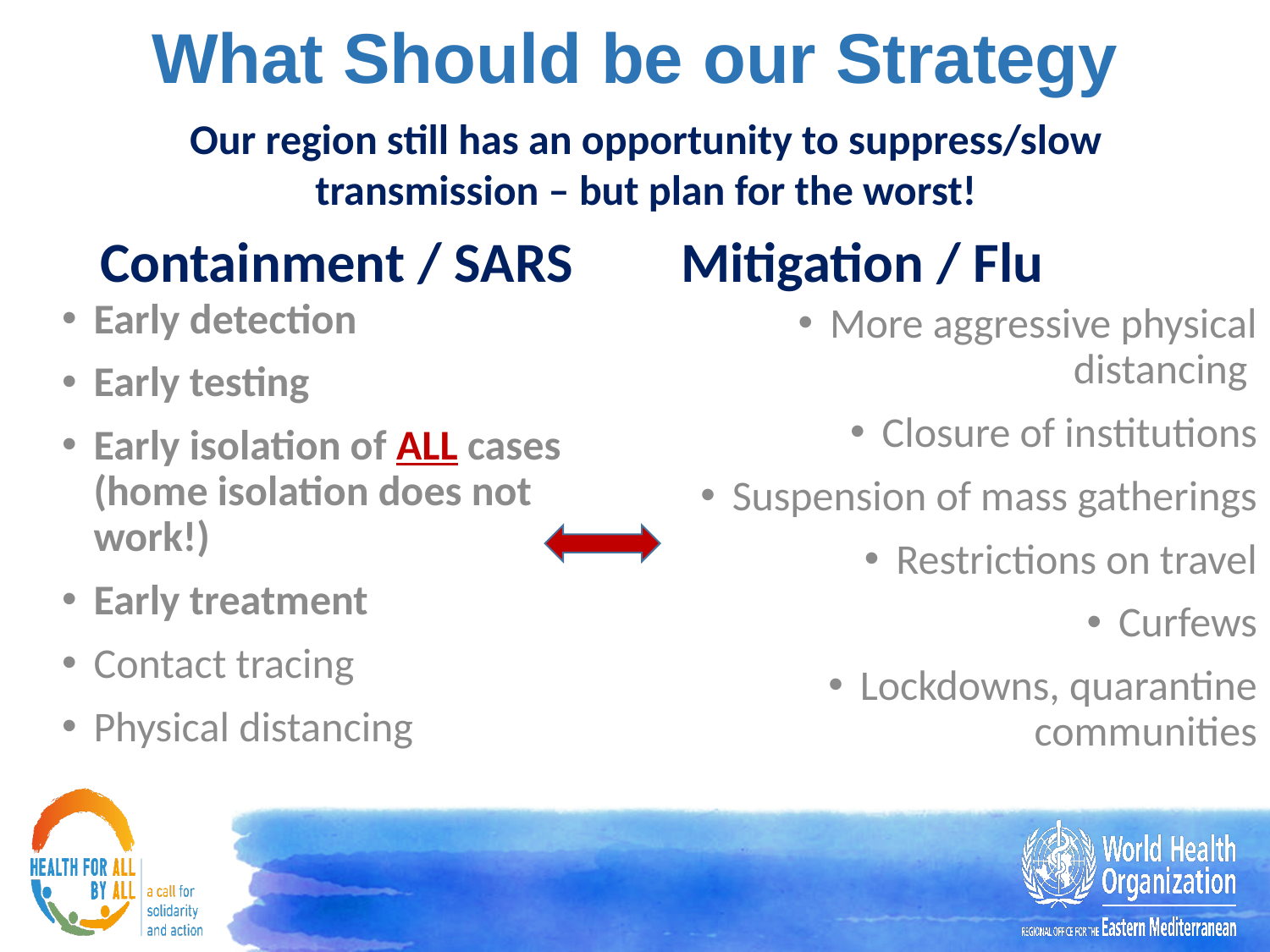

# What Should be our Strategy
Our region still has an opportunity to suppress/slow transmission – but plan for the worst!
Containment / SARS
  Mitigation / Flu
Early detection
Early testing
Early isolation of ALL cases (home isolation does not work!)
Early treatment
Contact tracing
Physical distancing

More aggressive physical distancing
Closure of institutions
Suspension of mass gatherings
Restrictions on travel
Curfews
Lockdowns, quarantine communities